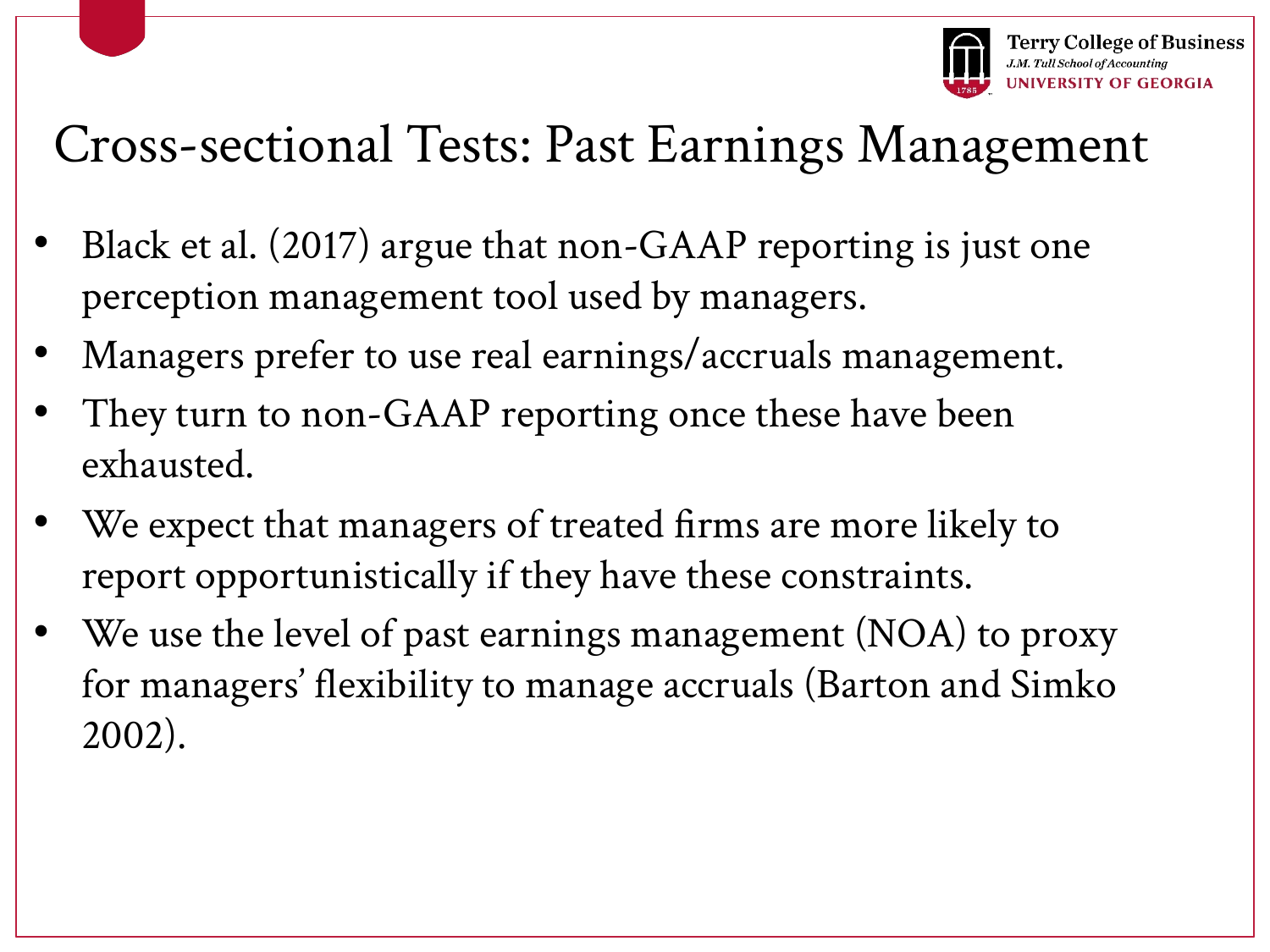

# Cross-sectional Tests: Past Earnings Management

Black et al. (2017) argue that non-GAAP reporting is just one perception management tool used by managers.
Managers prefer to use real earnings/accruals management.
They turn to non-GAAP reporting once these have been exhausted.
We expect that managers of treated firms are more likely to report opportunistically if they have these constraints.
We use the level of past earnings management (NOA) to proxy for managers’ flexibility to manage accruals (Barton and Simko 2002).